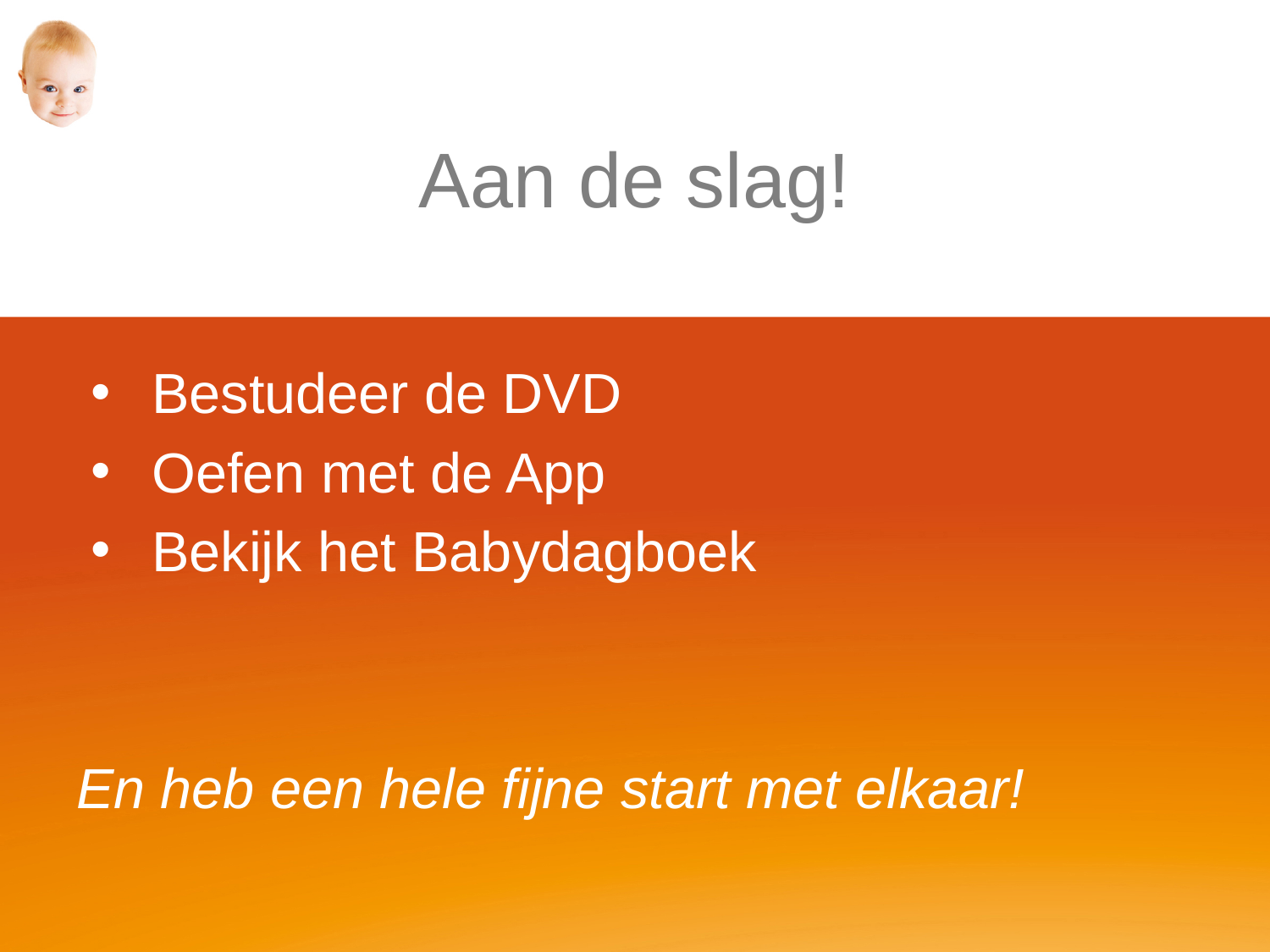

# Aan de slag!
 Bestudeer de DVD
 Oefen met de App
 Bekijk het Babydagboek

En heb een hele fijne start met elkaar!